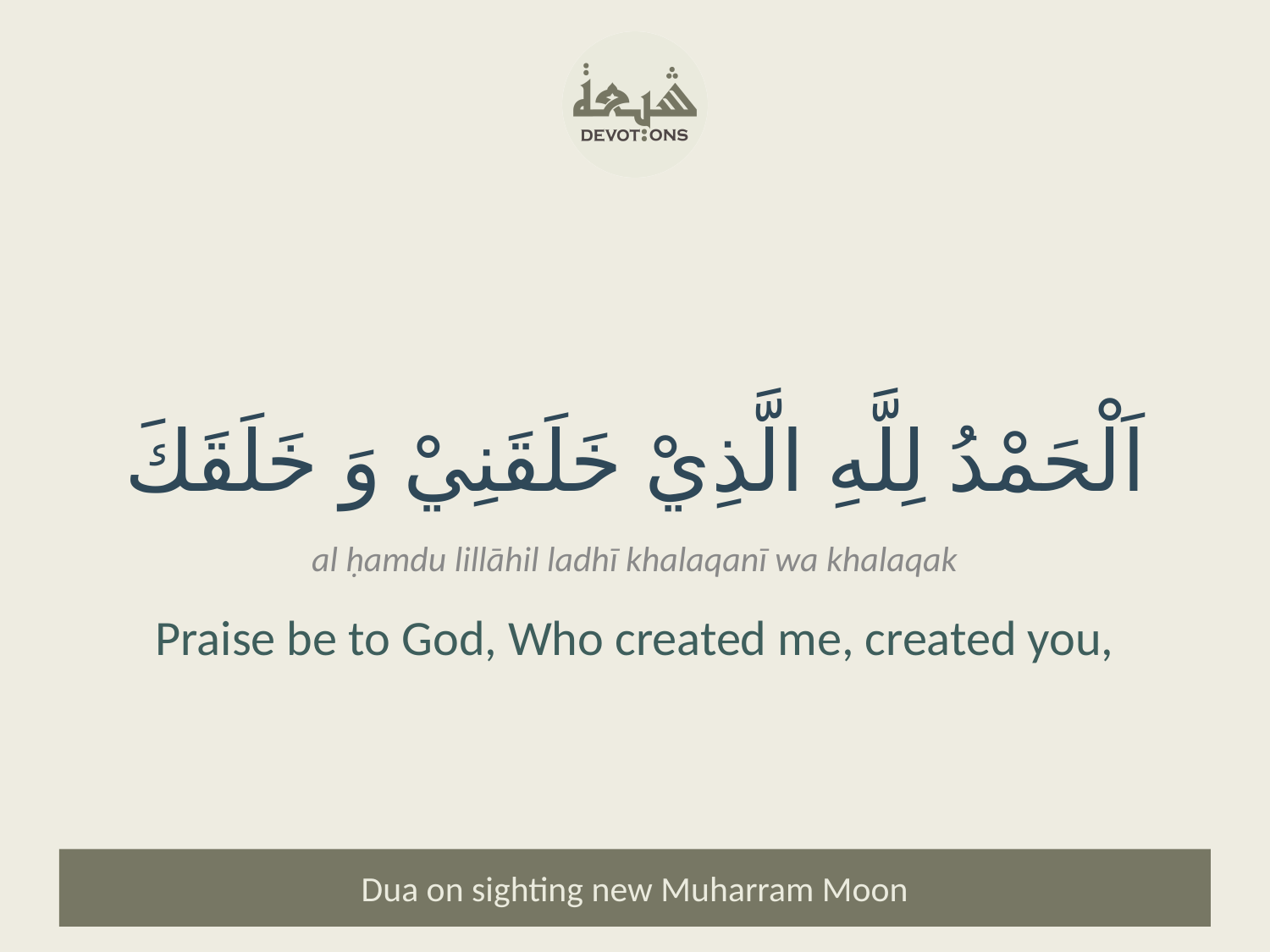

اَلْحَمْدُ لِلَّهِ الَّذِيْ خَلَقَنِيْ وَ خَلَقَكَ
al ḥamdu lillāhil ladhī khalaqanī wa khalaqak
Praise be to God, Who created me, created you,
Dua on sighting new Muharram Moon